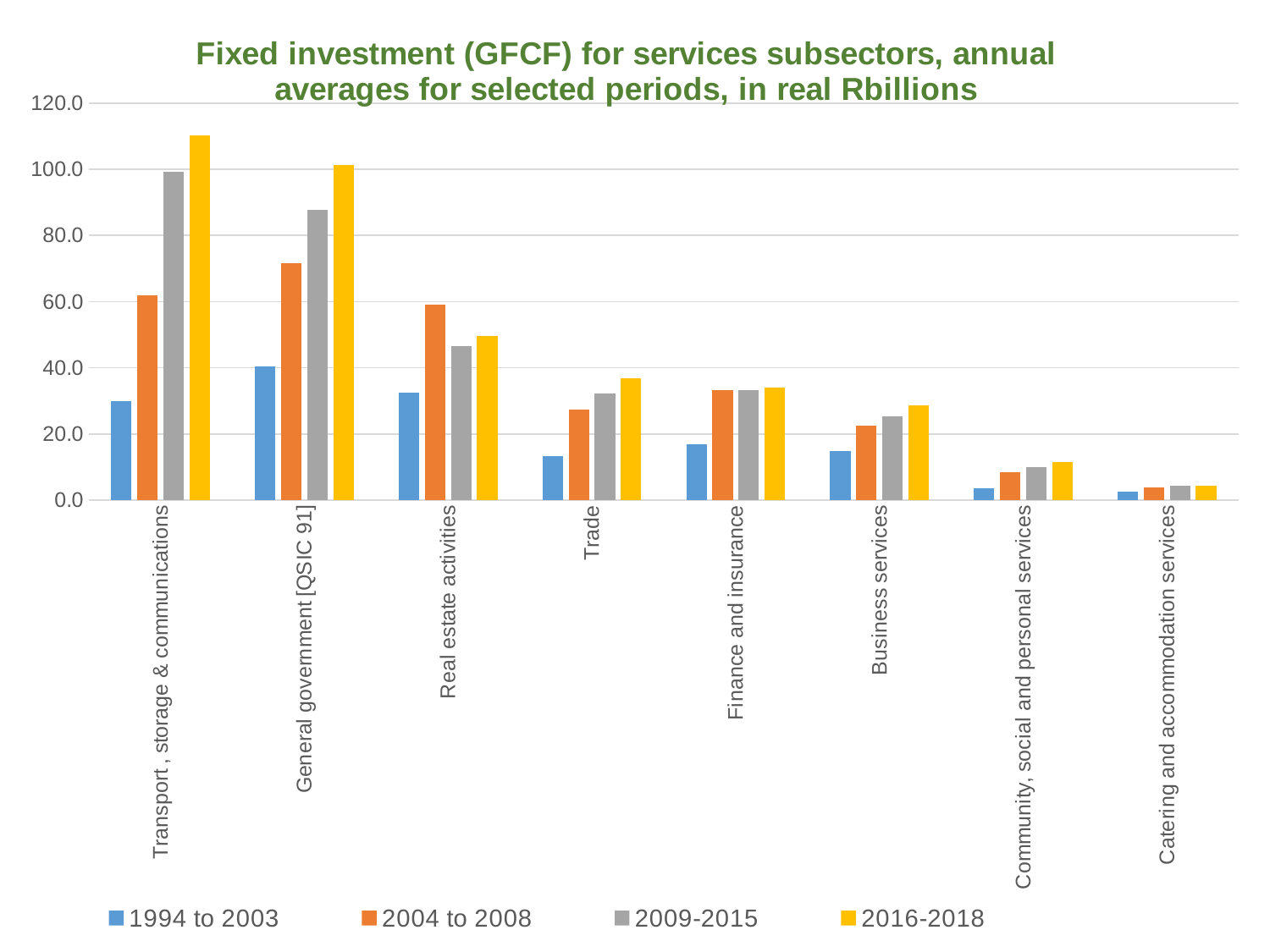

### Chart: Fixed investment (GFCF) for services subsectors, annual averages for selected periods, in real Rbillions

| Category | 1994 to 2003 | 2004 to 2008 | 2009-2015 | 2016-2018 |
|---|---|---|---|---|
| Transport , storage & communications | 29.95499999957 | 61.8710000006 | 99.22085714771428 | 110.13233332333334 |
| General government [QSIC 91] | 40.5441278 | 71.51996388 | 87.78884185000001 | 101.24590613 |
| Real estate activities | 32.483787367999994 | 59.081385499999996 | 46.44594400571428 | 49.61116155 |
| Trade | 13.4229598361 | 27.3437924714 | 32.31462525857143 | 36.788176926 |
| Finance and insurance | 16.936046511760004 | 33.1706532018 | 33.20032853828572 | 34.13844448266667 |
| Business services | 14.929766119089999 | 22.52336130216 | 25.434584601814286 | 28.627727302466667 |
| Community, social and personal services | 3.6277722002 | 8.5354361194 | 10.103443864285714 | 11.543760536666667 |
| Catering and accommodation services | 2.5700401636 | 3.8768075291999997 | 4.349660456142857 | 4.389489742666666 |